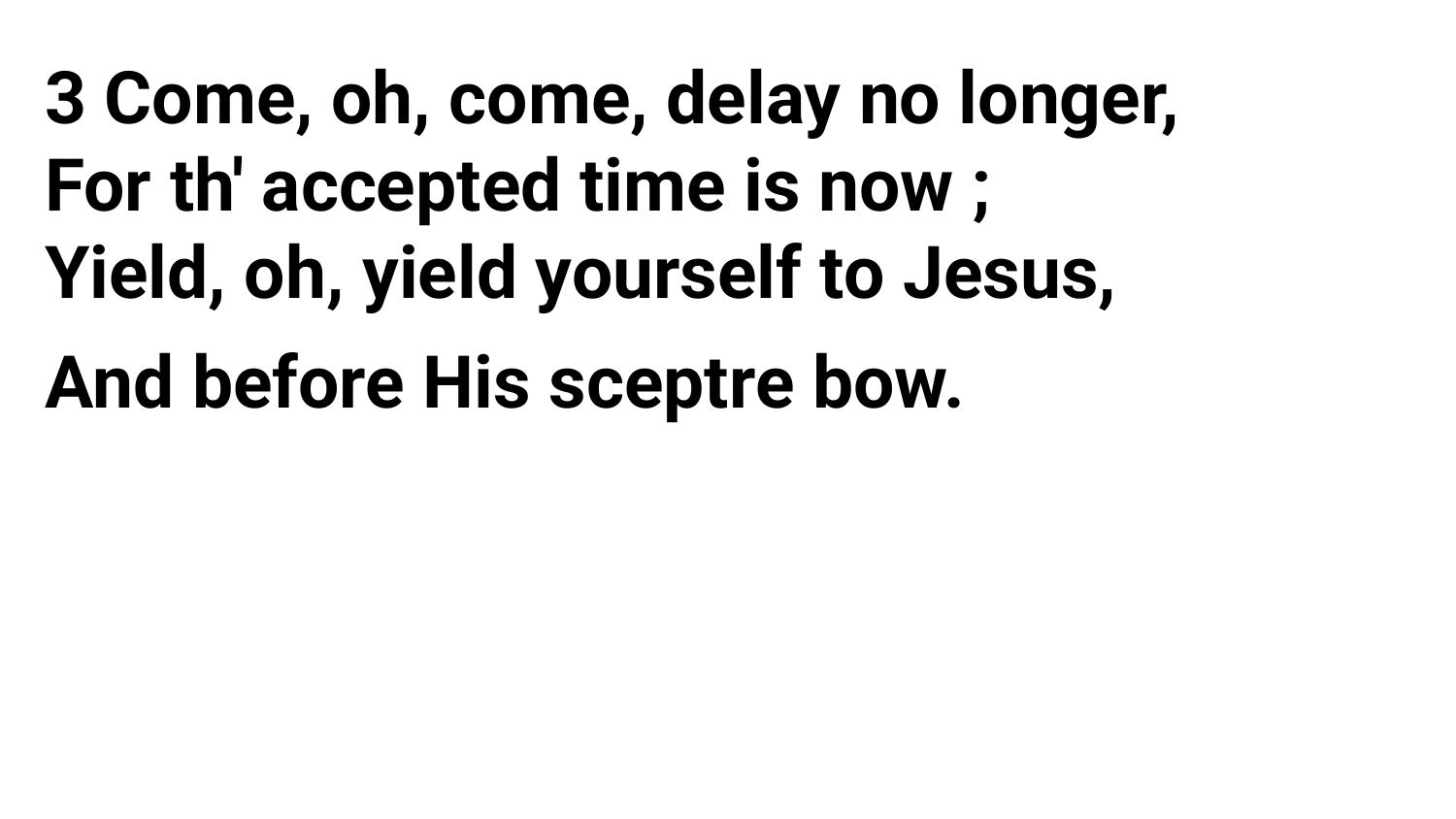

3 Come, oh, come, delay no longer,
For th' accepted time is now ;
Yield, oh, yield yourself to Jesus,
And before His sceptre bow.